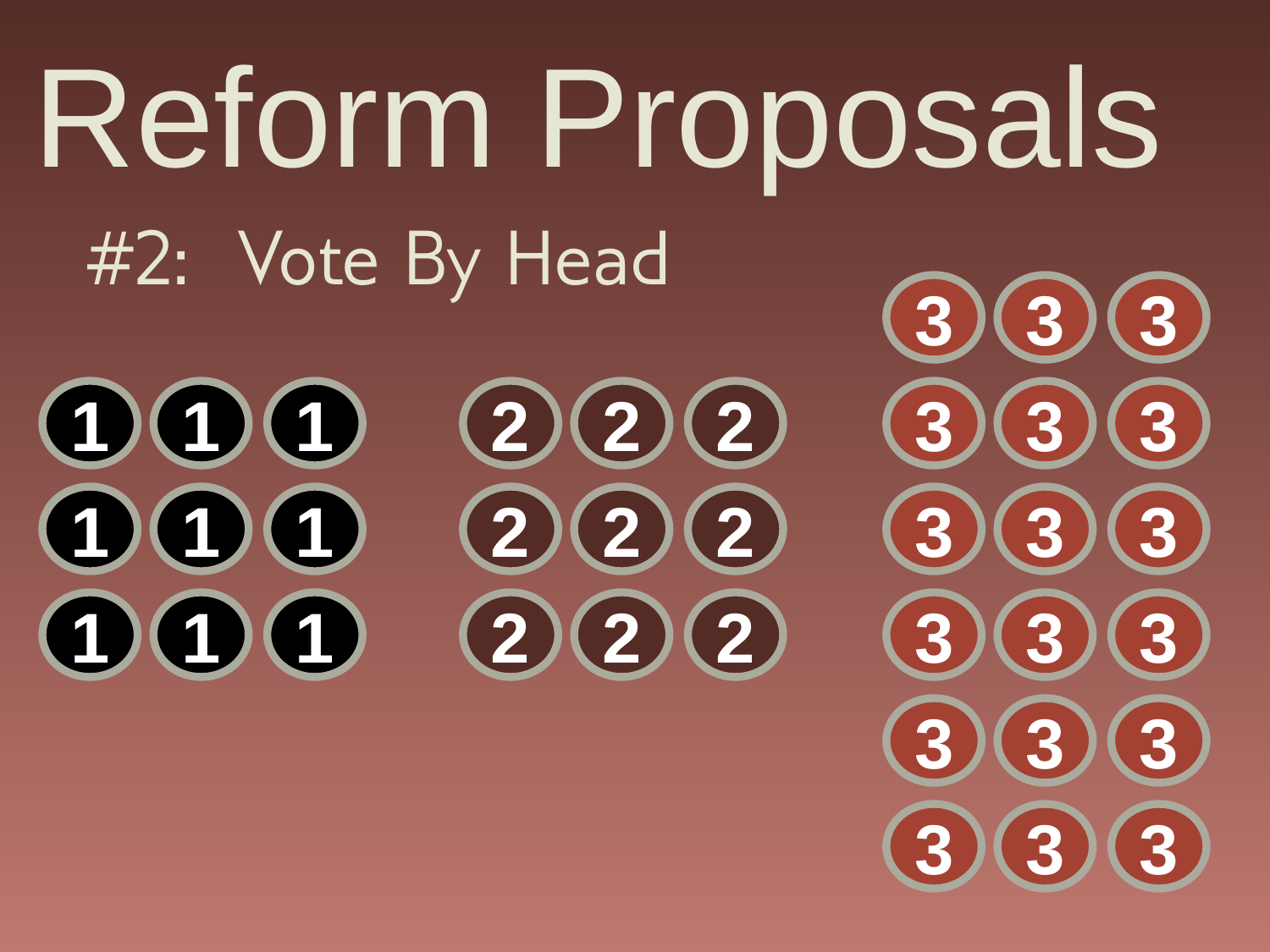

# Reform Proposals
#2:  Vote By Head
3
3
3
1
1
1
2
2
2
3
3
3
1
1
1
2
2
2
3
3
3
1
1
1
2
2
2
3
3
3
3
3
3
3
3
3